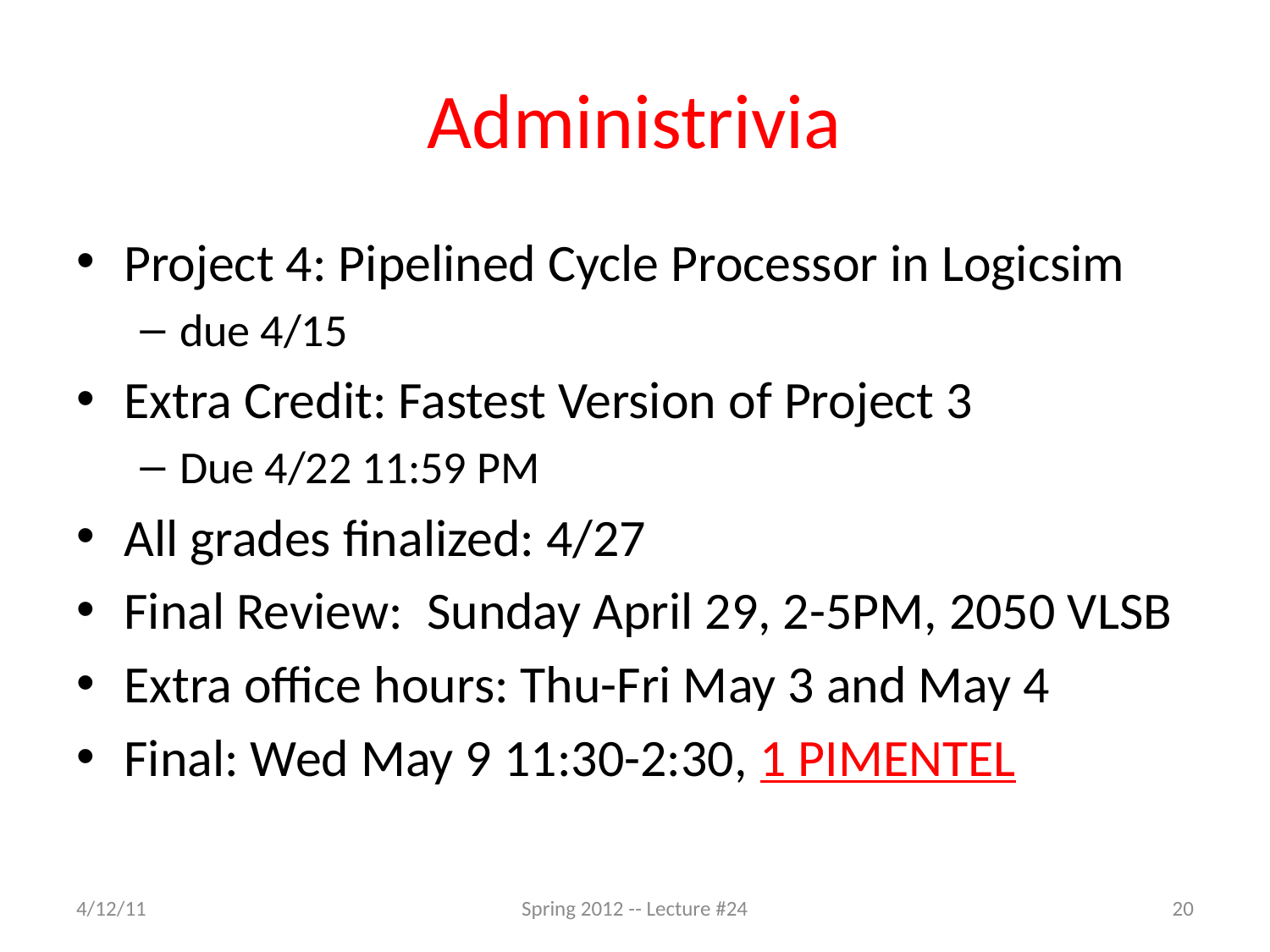

# Administrivia
Project 4: Pipelined Cycle Processor in Logicsim
due 4/15
Extra Credit: Fastest Version of Project 3
Due 4/22 11:59 PM
All grades finalized: 4/27
Final Review:  Sunday April 29, 2-5PM, 2050 VLSB
Extra office hours: Thu-Fri May 3 and May 4
Final: Wed May 9 11:30-2:30, 1 PIMENTEL

4/12/11
Spring 2012 -- Lecture #24
20